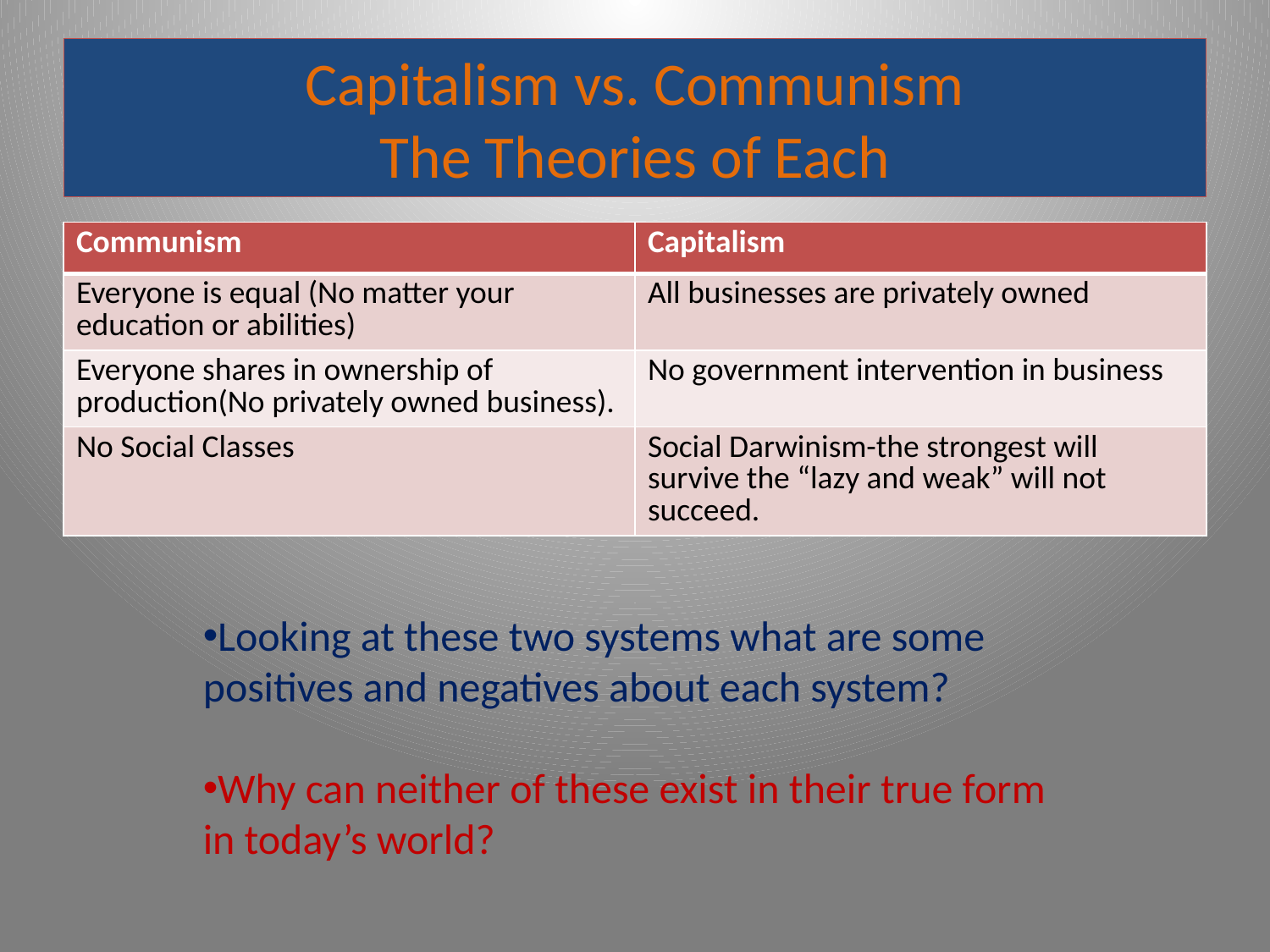

# Capitalism vs. Communism The Theories of Each
| Communism | Capitalism |
| --- | --- |
| Everyone is equal (No matter your education or abilities) | All businesses are privately owned |
| Everyone shares in ownership of production(No privately owned business). | No government intervention in business |
| No Social Classes | Social Darwinism-the strongest will survive the “lazy and weak” will not succeed. |
Looking at these two systems what are some positives and negatives about each system?

Why can neither of these exist in their true form in today’s world?